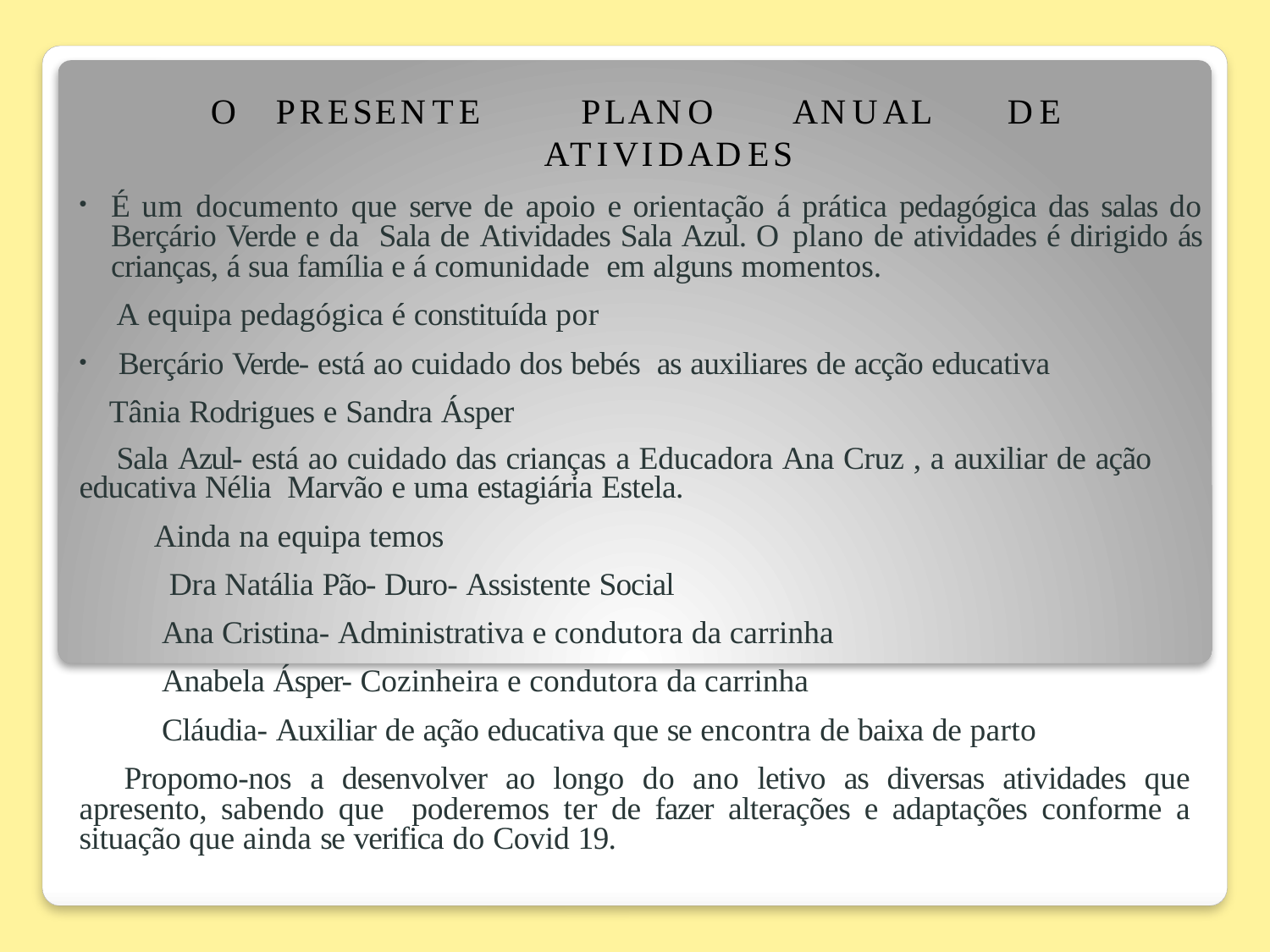

# O	PRESENTE	PLANO	ANUAL	DE	ATIVIDADES
É um documento que serve de apoio e orientação á prática pedagógica das salas do Berçário Verde e da  Sala de Atividades Sala Azul. O plano de atividades é dirigido ás crianças, á sua família e á comunidade  em alguns momentos.
A equipa pedagógica é constituída por
Berçário Verde- está ao cuidado dos bebés as auxiliares de acção educativa
Tânia Rodrigues e Sandra Ásper
Sala Azul- está ao cuidado das crianças a Educadora Ana Cruz , a auxiliar de ação educativa Nélia  Marvão e uma estagiária Estela.
Ainda na equipa temos
Dra Natália Pão- Duro- Assistente Social
Ana Cristina- Administrativa e condutora da carrinha
Anabela Ásper- Cozinheira e condutora da carrinha
Cláudia- Auxiliar de ação educativa que se encontra de baixa de parto
Propomo-nos a desenvolver ao longo do ano letivo as diversas atividades que apresento, sabendo que  poderemos ter de fazer alterações e adaptações conforme a situação que ainda se verifica do Covid 19.